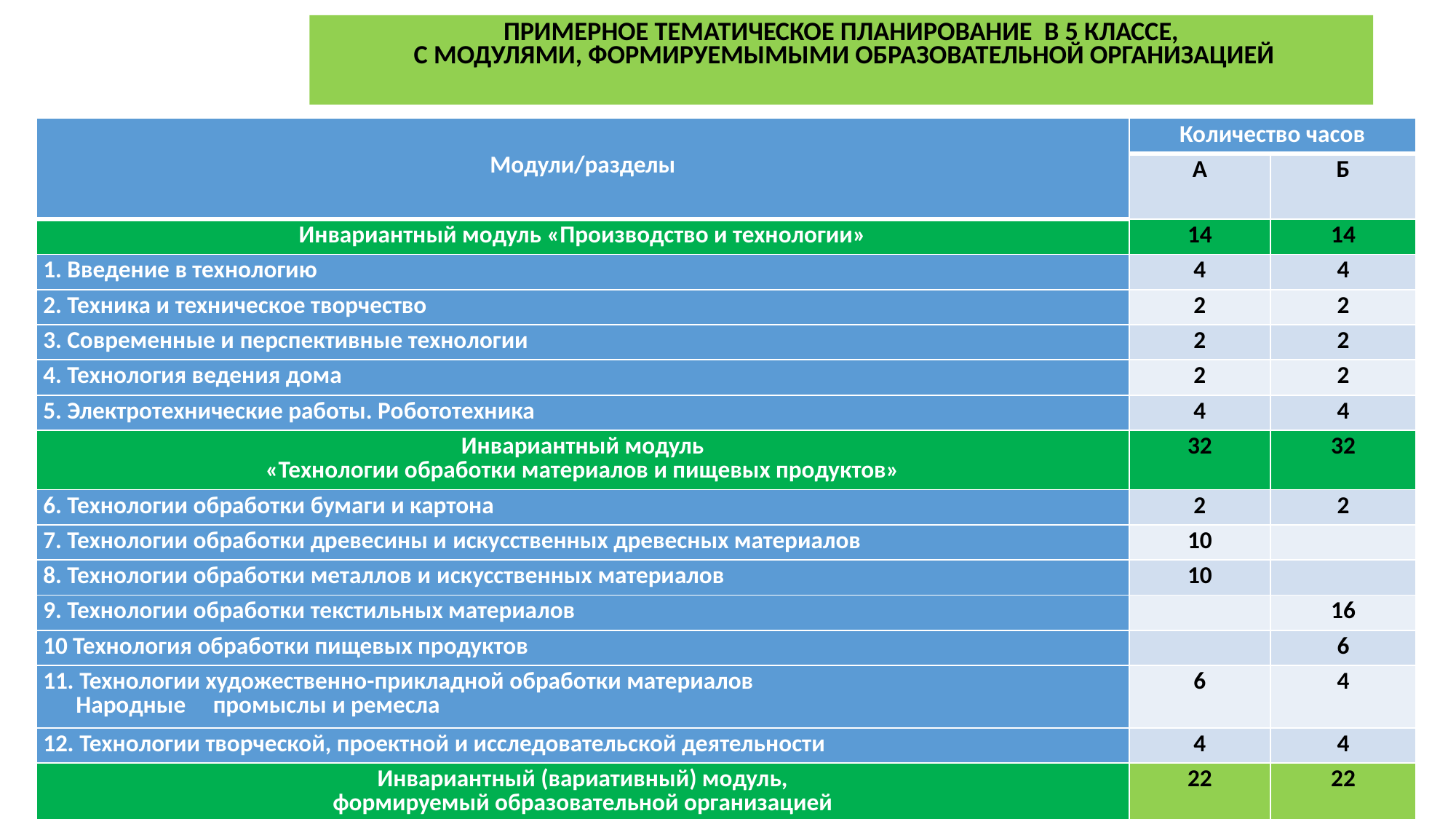

# ПРИМЕРНОЕ ТЕМАТИЧЕСКОЕ ПЛАНИРОВАНИЕ  В 5 КЛАССЕ, С МОДУЛЯМИ, ФОРМИРУЕМЫМЫМИ ОБРАЗОВАТЕЛЬНОЙ ОРГАНИЗАЦИЕЙ
| Модули/разделы | Количество часов |  |
| --- | --- | --- |
|  | А | Б |
| Инвариантный модуль «Производство и технологии» | 14 | 14 |
| 1. Введение в технологию | 4 | 4 |
| 2. Техника и техническое творчество | 2 | 2 |
| 3. Современные и перспективные технологии | 2 | 2 |
| 4. Технология ведения дома | 2 | 2 |
| 5. Электротехнические работы. Робототехника | 4 | 4 |
| Инвариантный модуль «Технологии обработки материалов и пищевых продуктов» | 32 | 32 |
| 6. Технологии обработки бумаги и картона | 2 | 2 |
| 7. Технологии обработки древесины и искусственных древесных материалов | 10 |  |
| 8. Технологии обработки металлов и искусственных материалов | 10 |  |
| 9. Технологии обработки текстильных материалов |  | 16 |
| 10 Технология обработки пищевых продуктов |  | 6 |
| 11. Технологии художественно-прикладной обработки материалов Народные промыслы и ремесла | 6 | 4 |
| 12. Технологии творческой, проектной и исследовательской деятельности | 4 | 4 |
| Инвариантный (вариативный) модуль, формируемый образовательной организацией | 22 | 22 |
| Всего: | 68 | 68 |